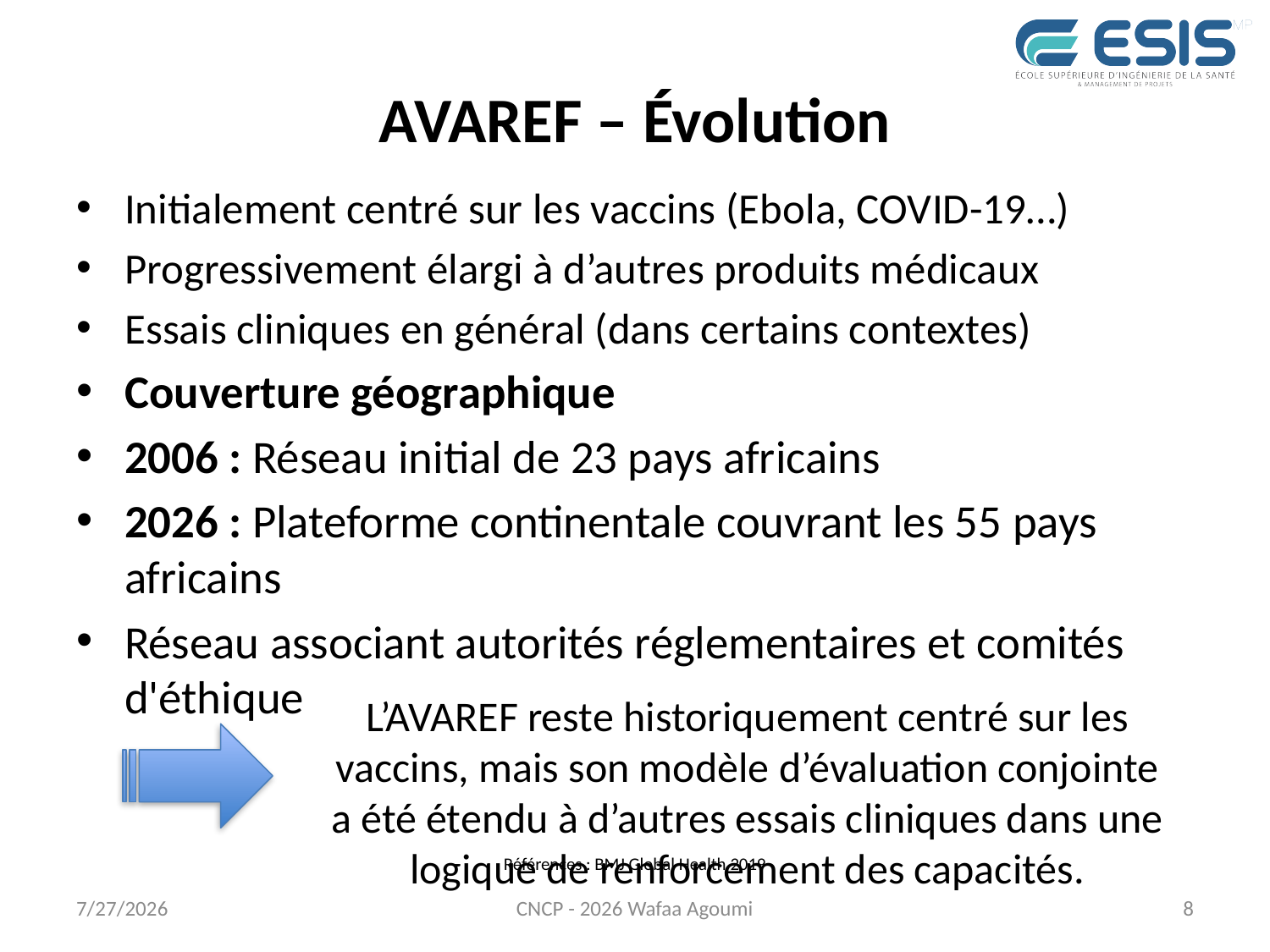

# AVAREF – Évolution
Initialement centré sur les vaccins (Ebola, COVID-19…)
Progressivement élargi à d’autres produits médicaux
Essais cliniques en général (dans certains contextes)
Couverture géographique
2006 : Réseau initial de 23 pays africains
2026 : Plateforme continentale couvrant les 55 pays africains
Réseau associant autorités réglementaires et comités d'éthique

L’AVAREF reste historiquement centré sur les vaccins, mais son modèle d’évaluation conjointe a été étendu à d’autres essais cliniques dans une logique de renforcement des capacités.

Références : BMJ Global Health 2019
7/27/2026
CNCP - 2026 Wafaa Agoumi
8